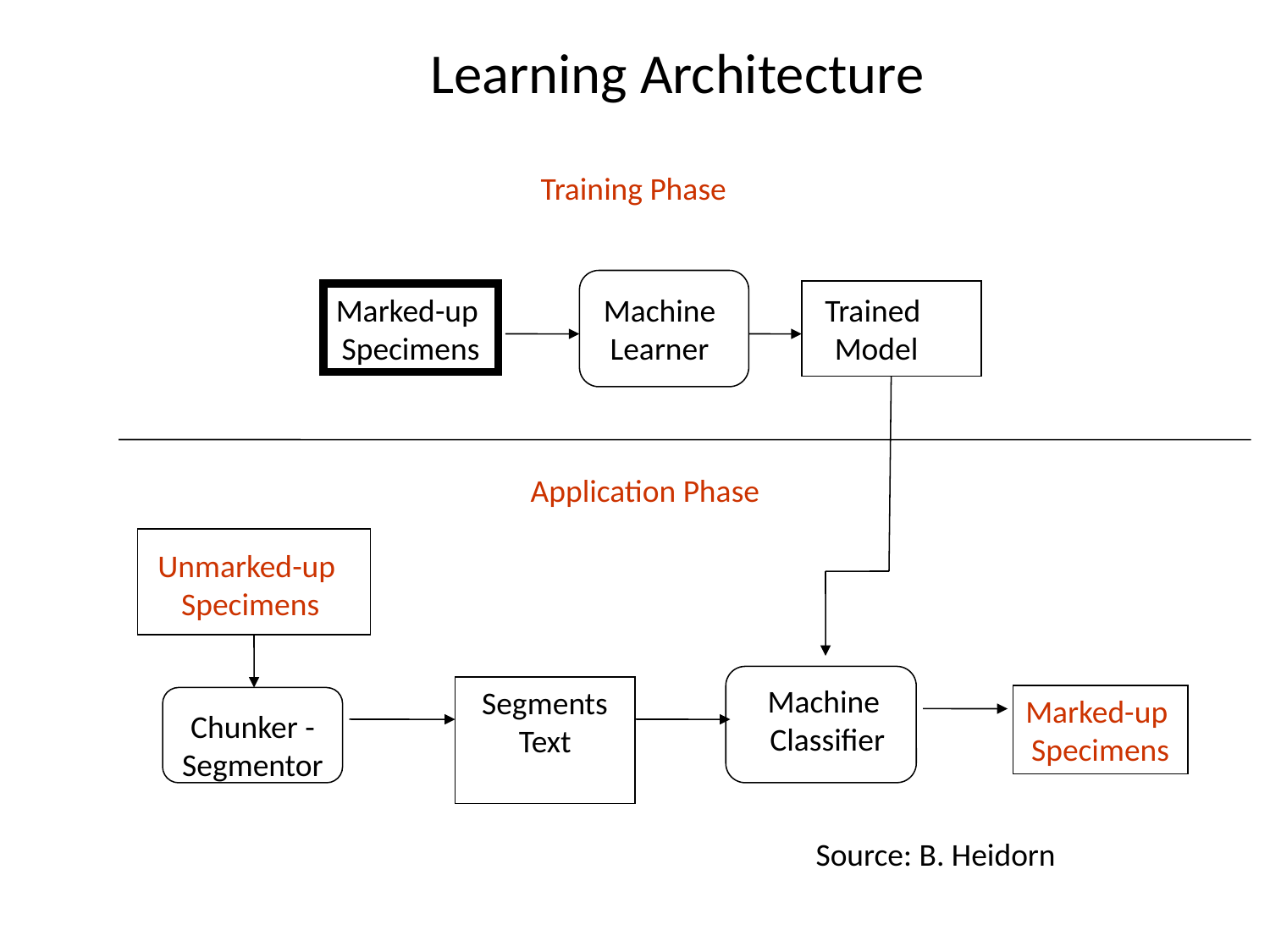

# Learning Architecture
Training Phase

Marked-up
Specimens
Machine
Learner
Trained
Model

Application Phase

Unmarked-up
Specimens

Machine
Classifier
Segments Text

Marked-up
Specimens

Chunker -
Segmentor

Source: B. Heidorn